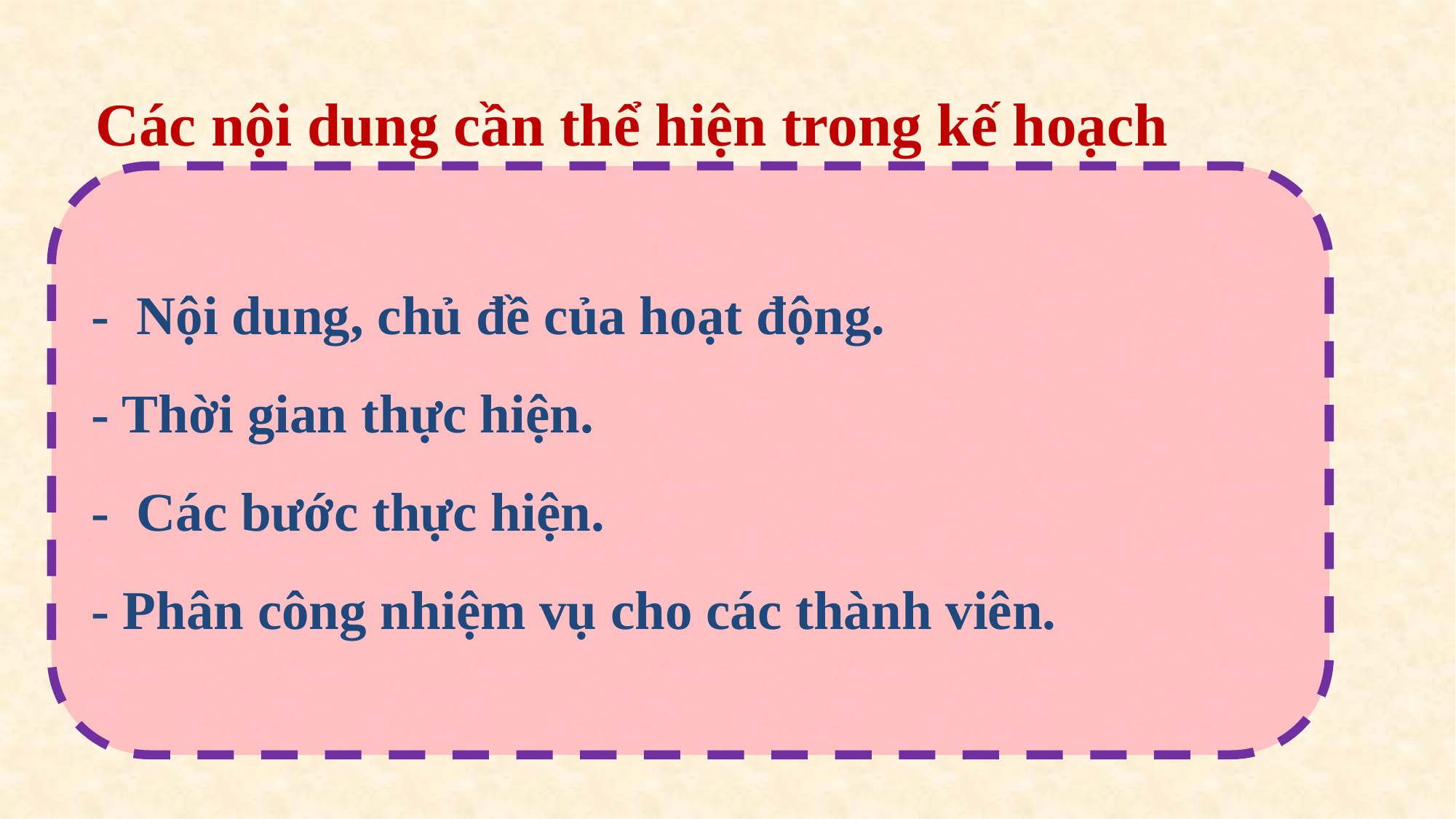

Các nội dung cần thể hiện trong kế hoạch
-  Nội dung, chủ đề của hoạt động.
- Thời gian thực hiện.
-  Các bước thực hiện.
- Phân công nhiệm vụ cho các thành viên.